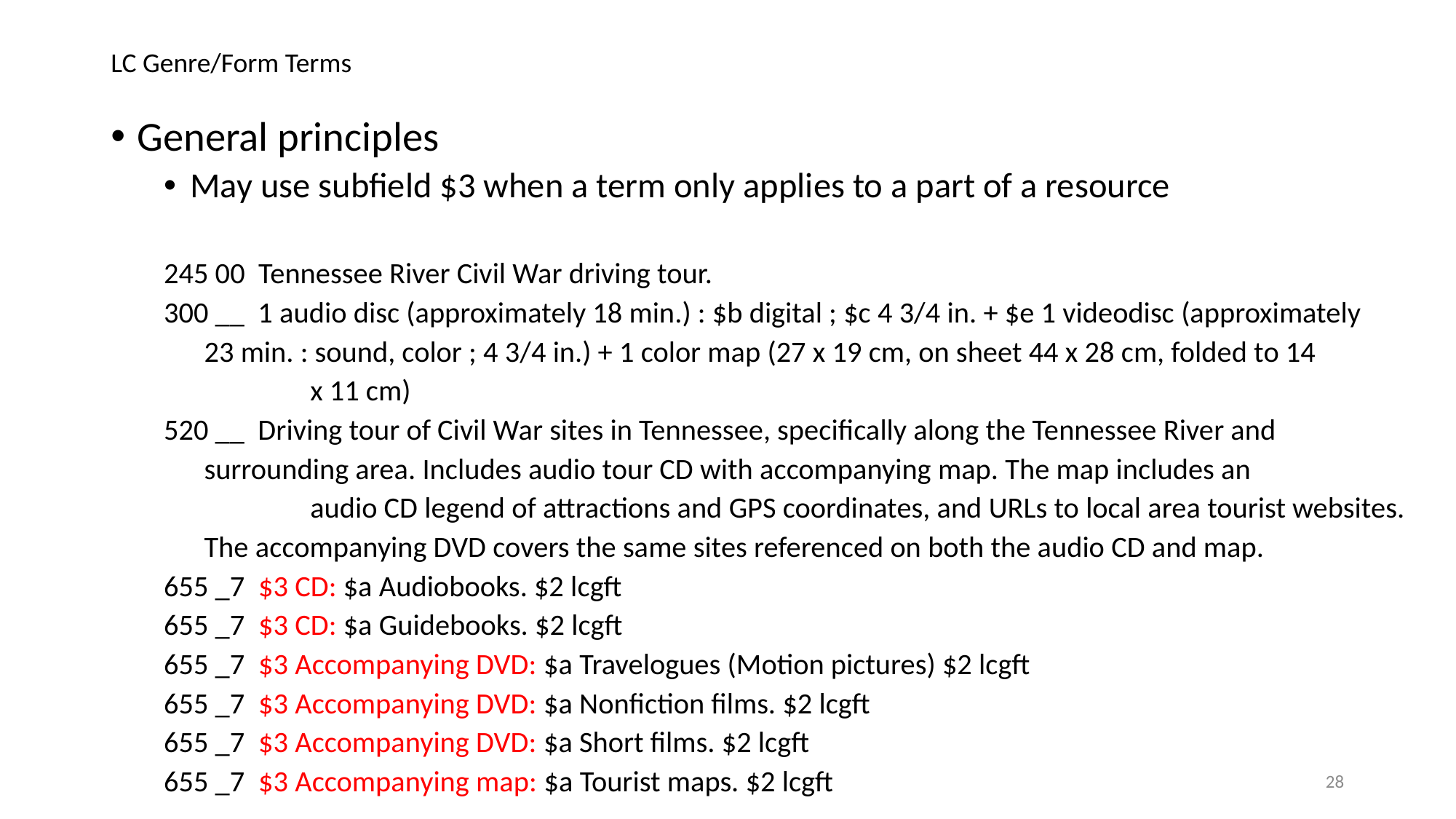

# LC Genre/Form Terms
General principles
May use subfield $3 when a term only applies to a part of a resource

245 00  Tennessee River Civil War driving tour.
300 __  1 audio disc (approximately 18 min.) : $b digital ; $c 4 3/4 in. + $e 1 videodisc (approximately
	      23 min. : sound, color ; 4 3/4 in.) + 1 color map (27 x 19 cm, on sheet 44 x 28 cm, folded to 14
  	      x 11 cm)
520 __  Driving tour of Civil War sites in Tennessee, specifically along the Tennessee River and
	      surrounding area. Includes audio tour CD with accompanying map. The map includes an
   	      audio CD legend of attractions and GPS coordinates, and URLs to local area tourist websites.
	      The accompanying DVD covers the same sites referenced on both the audio CD and map.
655 _7  $3 CD: $a Audiobooks. $2 lcgft
655 _7  $3 CD: $a Guidebooks. $2 lcgft
655 _7  $3 Accompanying DVD: $a Travelogues (Motion pictures) $2 lcgft
655 _7  $3 Accompanying DVD: $a Nonfiction films. $2 lcgft
655 _7  $3 Accompanying DVD: $a Short films. $2 lcgft
655 _7  $3 Accompanying map: $a Tourist maps. $2 lcgft
28